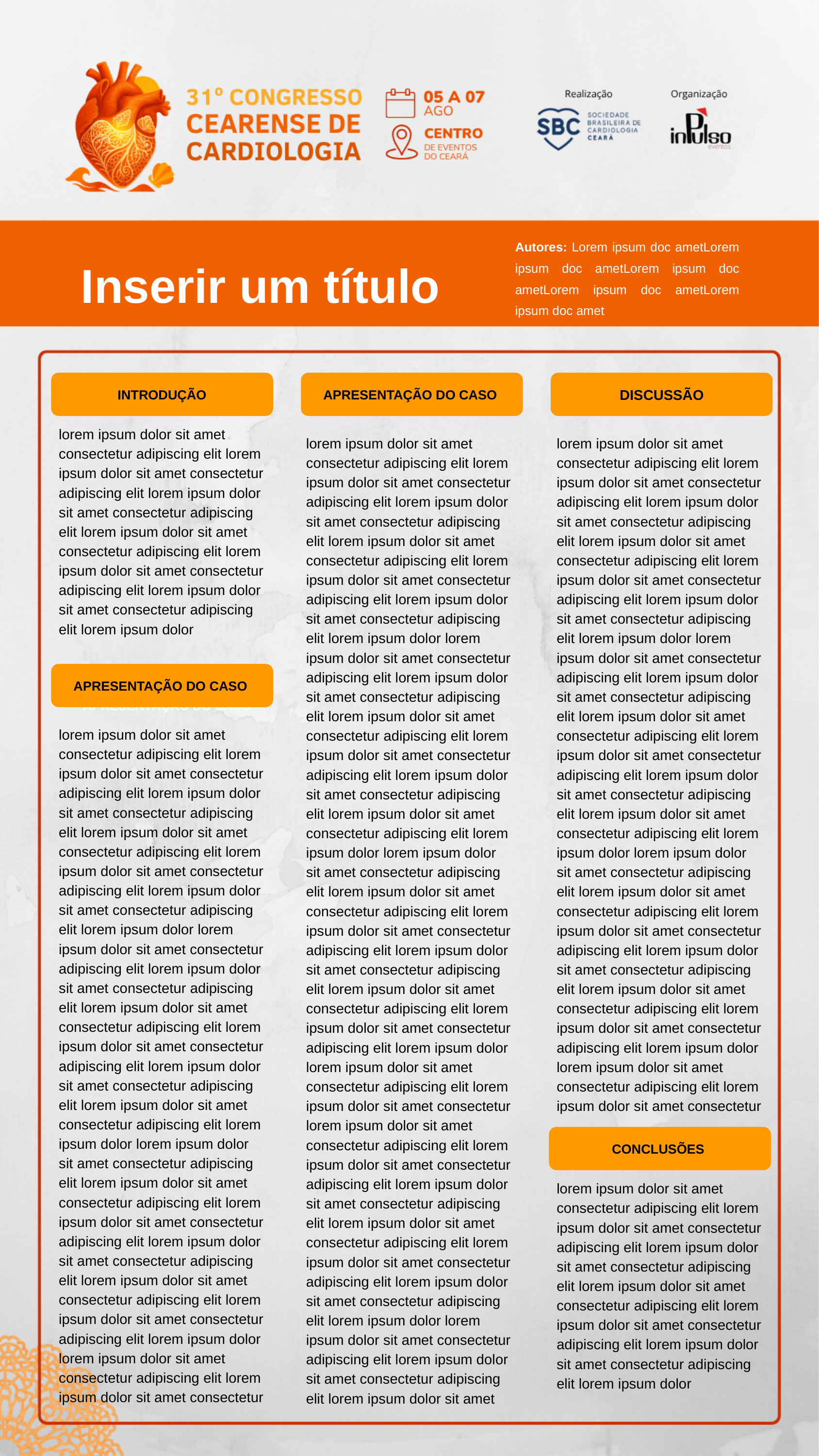

Autores: Lorem ipsum doc ametLorem ipsum doc ametLorem ipsum doc ametLorem ipsum doc ametLorem ipsum doc amet
Inserir um título
INTRODUÇÃO
APRESENTAÇÃO DO CASO
DISCUSSÃO
lorem ipsum dolor sit amet consectetur adipiscing elit lorem ipsum dolor sit amet consectetur adipiscing elit lorem ipsum dolor sit amet consectetur adipiscing elit lorem ipsum dolor sit amet consectetur adipiscing elit lorem ipsum dolor sit amet consectetur adipiscing elit lorem ipsum dolor sit amet consectetur adipiscing elit lorem ipsum dolor
lorem ipsum dolor sit amet consectetur adipiscing elit lorem ipsum dolor sit amet consectetur adipiscing elit lorem ipsum dolor sit amet consectetur adipiscing elit lorem ipsum dolor sit amet consectetur adipiscing elit lorem ipsum dolor sit amet consectetur adipiscing elit lorem ipsum dolor sit amet consectetur adipiscing elit lorem ipsum dolor lorem ipsum dolor sit amet consectetur adipiscing elit lorem ipsum dolor sit amet consectetur adipiscing elit lorem ipsum dolor sit amet consectetur adipiscing elit lorem ipsum dolor sit amet consectetur adipiscing elit lorem ipsum dolor sit amet consectetur adipiscing elit lorem ipsum dolor sit amet consectetur adipiscing elit lorem ipsum dolor lorem ipsum dolor sit amet consectetur adipiscing elit lorem ipsum dolor sit amet consectetur adipiscing elit lorem ipsum dolor sit amet consectetur adipiscing elit lorem ipsum dolor sit amet consectetur adipiscing elit lorem ipsum dolor sit amet consectetur adipiscing elit lorem ipsum dolor sit amet consectetur adipiscing elit lorem ipsum dolor lorem ipsum dolor sit amet consectetur adipiscing elit lorem ipsum dolor sit amet consectetur lorem ipsum dolor sit amet consectetur adipiscing elit lorem ipsum dolor sit amet consectetur adipiscing elit lorem ipsum dolor sit amet consectetur adipiscing elit lorem ipsum dolor sit amet consectetur adipiscing elit lorem ipsum dolor sit amet consectetur adipiscing elit lorem ipsum dolor sit amet consectetur adipiscing elit lorem ipsum dolor lorem ipsum dolor sit amet consectetur adipiscing elit lorem ipsum dolor sit amet consectetur adipiscing elit lorem ipsum dolor sit amet
lorem ipsum dolor sit amet consectetur adipiscing elit lorem ipsum dolor sit amet consectetur adipiscing elit lorem ipsum dolor sit amet consectetur adipiscing elit lorem ipsum dolor sit amet consectetur adipiscing elit lorem ipsum dolor sit amet consectetur adipiscing elit lorem ipsum dolor sit amet consectetur adipiscing elit lorem ipsum dolor lorem ipsum dolor sit amet consectetur adipiscing elit lorem ipsum dolor sit amet consectetur adipiscing elit lorem ipsum dolor sit amet consectetur adipiscing elit lorem ipsum dolor sit amet consectetur adipiscing elit lorem ipsum dolor sit amet consectetur adipiscing elit lorem ipsum dolor sit amet consectetur adipiscing elit lorem ipsum dolor lorem ipsum dolor sit amet consectetur adipiscing elit lorem ipsum dolor sit amet consectetur adipiscing elit lorem ipsum dolor sit amet consectetur adipiscing elit lorem ipsum dolor sit amet consectetur adipiscing elit lorem ipsum dolor sit amet consectetur adipiscing elit lorem ipsum dolor sit amet consectetur adipiscing elit lorem ipsum dolor lorem ipsum dolor sit amet consectetur adipiscing elit lorem ipsum dolor sit amet consectetur
APRESENTAÇÃO DO CASO
lorem ipsum dolor sit amet consectetur adipiscing elit lorem ipsum dolor sit amet consectetur adipiscing elit lorem ipsum dolor sit amet consectetur adipiscing elit lorem ipsum dolor sit amet consectetur adipiscing elit lorem ipsum dolor sit amet consectetur adipiscing elit lorem ipsum dolor sit amet consectetur adipiscing elit lorem ipsum dolor lorem ipsum dolor sit amet consectetur adipiscing elit lorem ipsum dolor sit amet consectetur adipiscing elit lorem ipsum dolor sit amet consectetur adipiscing elit lorem ipsum dolor sit amet consectetur adipiscing elit lorem ipsum dolor sit amet consectetur adipiscing elit lorem ipsum dolor sit amet consectetur adipiscing elit lorem ipsum dolor lorem ipsum dolor sit amet consectetur adipiscing elit lorem ipsum dolor sit amet consectetur adipiscing elit lorem ipsum dolor sit amet consectetur adipiscing elit lorem ipsum dolor sit amet consectetur adipiscing elit lorem ipsum dolor sit amet consectetur adipiscing elit lorem ipsum dolor sit amet consectetur adipiscing elit lorem ipsum dolor lorem ipsum dolor sit amet consectetur adipiscing elit lorem ipsum dolor sit amet consectetur
CONCLUSÕES
lorem ipsum dolor sit amet consectetur adipiscing elit lorem ipsum dolor sit amet consectetur adipiscing elit lorem ipsum dolor sit amet consectetur adipiscing elit lorem ipsum dolor sit amet consectetur adipiscing elit lorem ipsum dolor sit amet consectetur adipiscing elit lorem ipsum dolor sit amet consectetur adipiscing elit lorem ipsum dolor